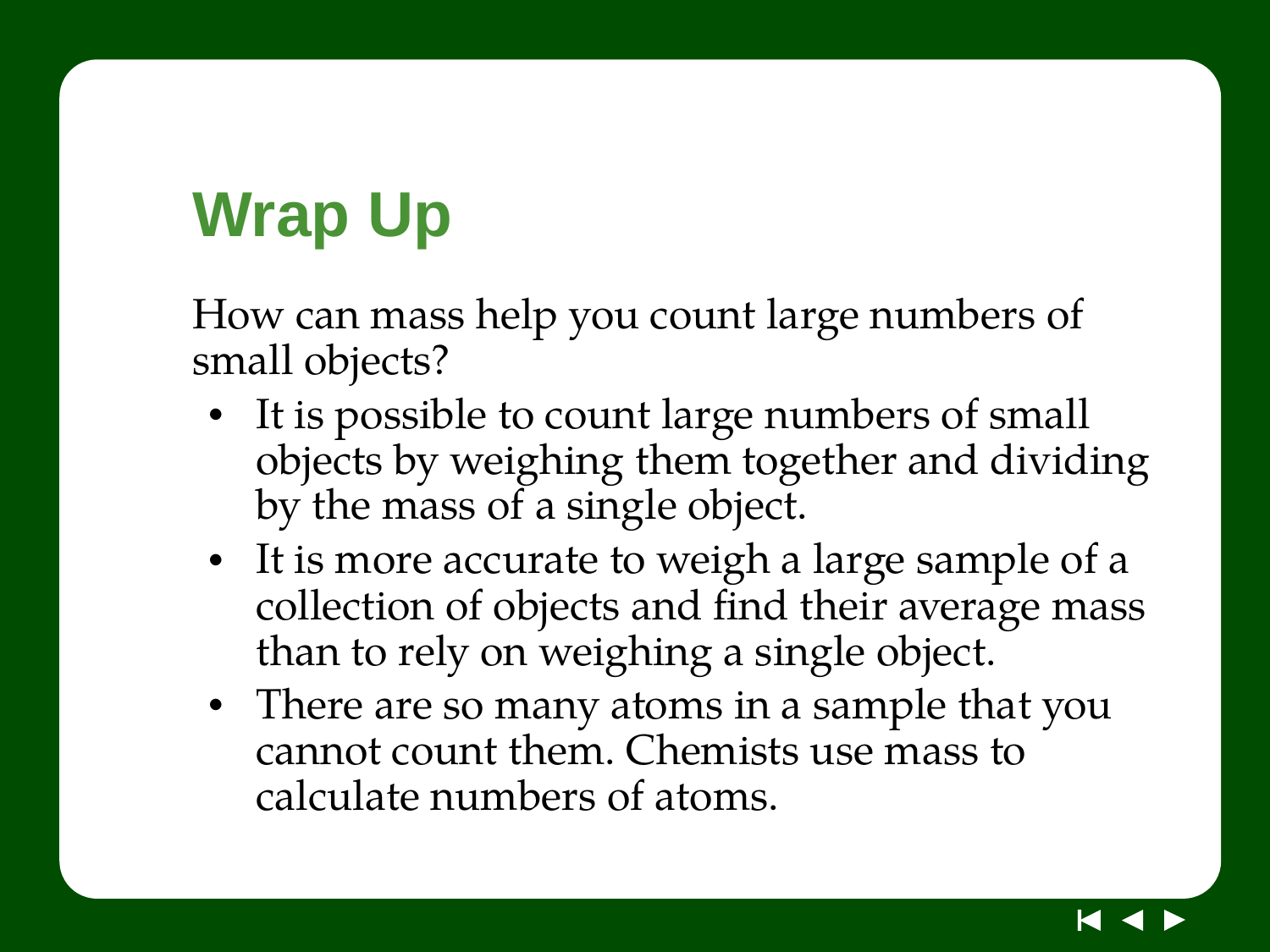

# Wrap Up
How can mass help you count large numbers of small objects?
It is possible to count large numbers of small objects by weighing them together and dividing by the mass of a single object.
It is more accurate to weigh a large sample of a collection of objects and find their average mass than to rely on weighing a single object.
There are so many atoms in a sample that you cannot count them. Chemists use mass to calculate numbers of atoms.